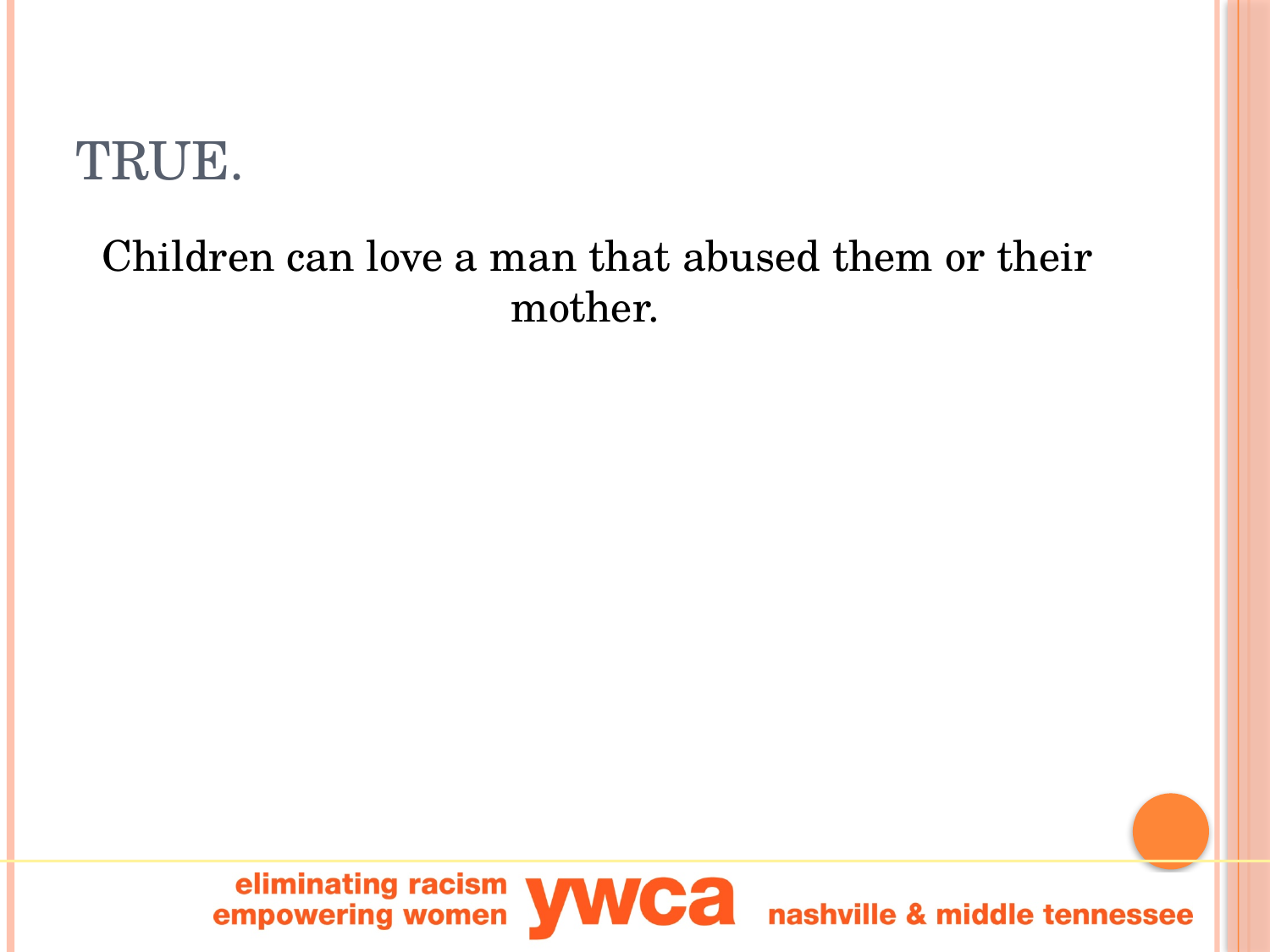

# True.
Children can love a man that abused them or their mother.